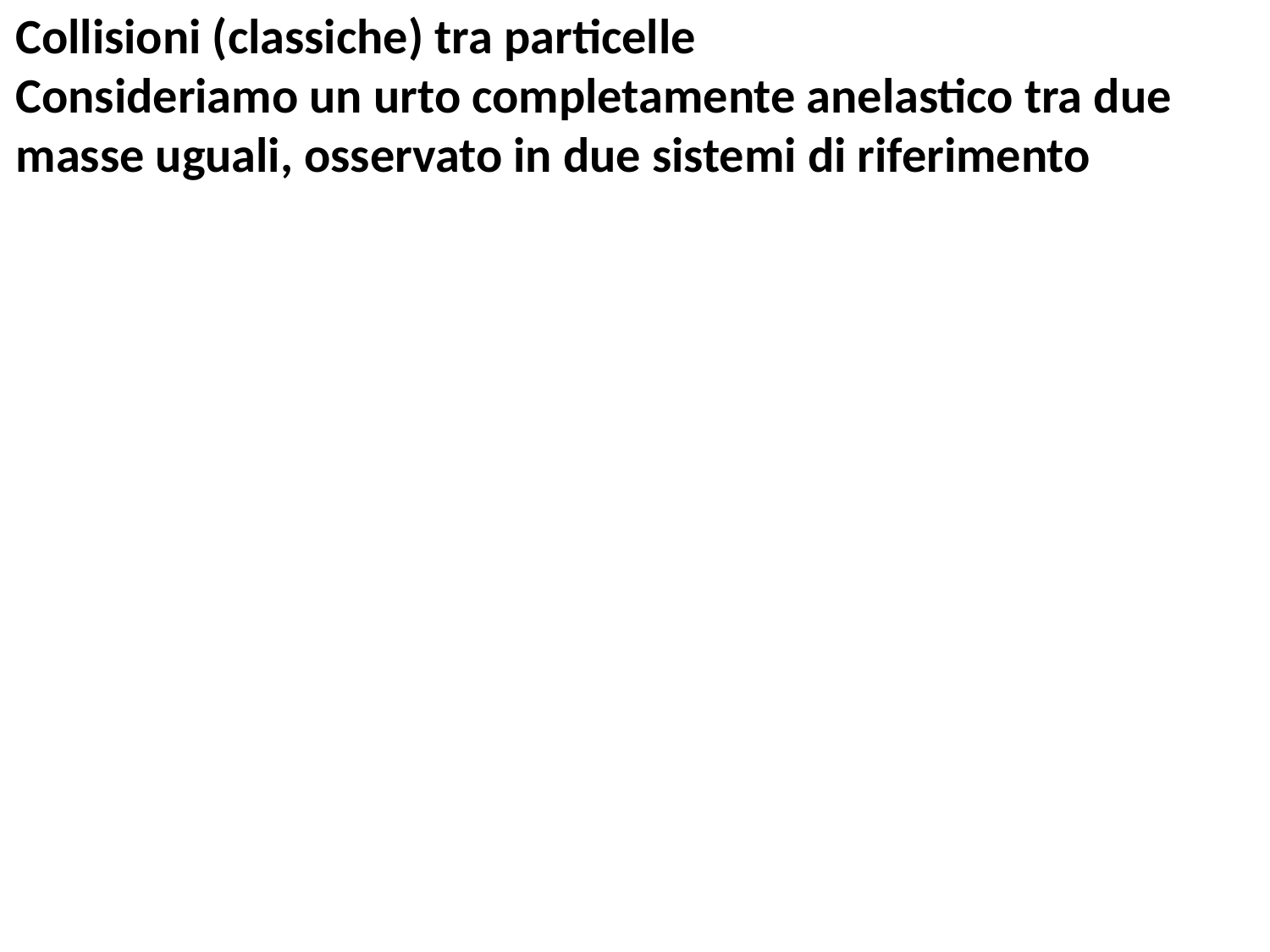

Collisioni (classiche) tra particelle
Consideriamo un urto completamente anelastico tra due
masse uguali, osservato in due sistemi di riferimento